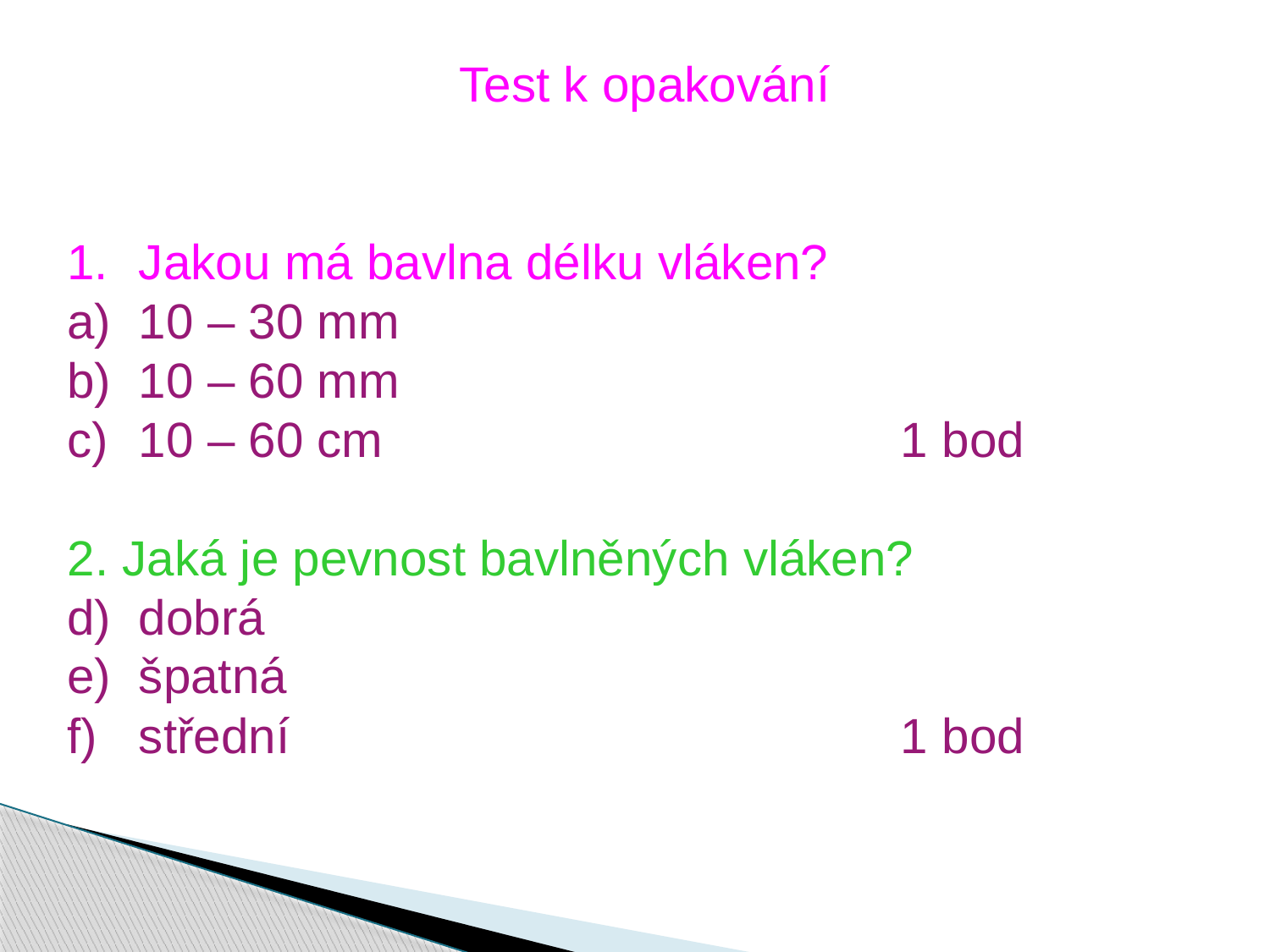

Test k opakování

Jakou má bavlna délku vláken?
10 – 30 mm
10 – 60 mm
10 – 60 cm					1 bod

2. Jaká je pevnost bavlněných vláken?
dobrá
špatná
střední 					1 bod